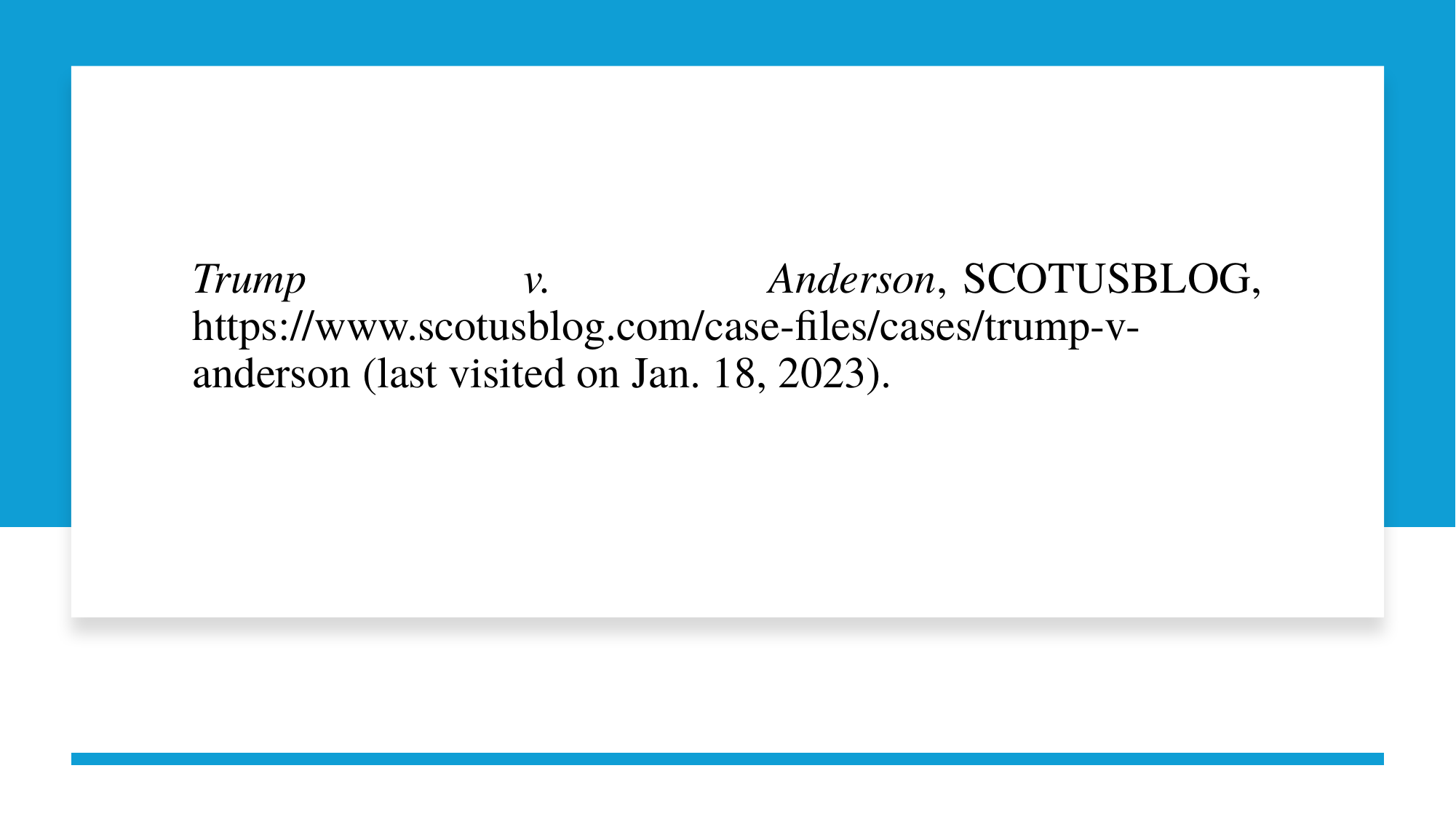

# Trump v. Anderson, SCOTUSblog, https://www.scotusblog.com/case-files/cases/trump-v-anderson (last visited on Jan. 18, 2023).